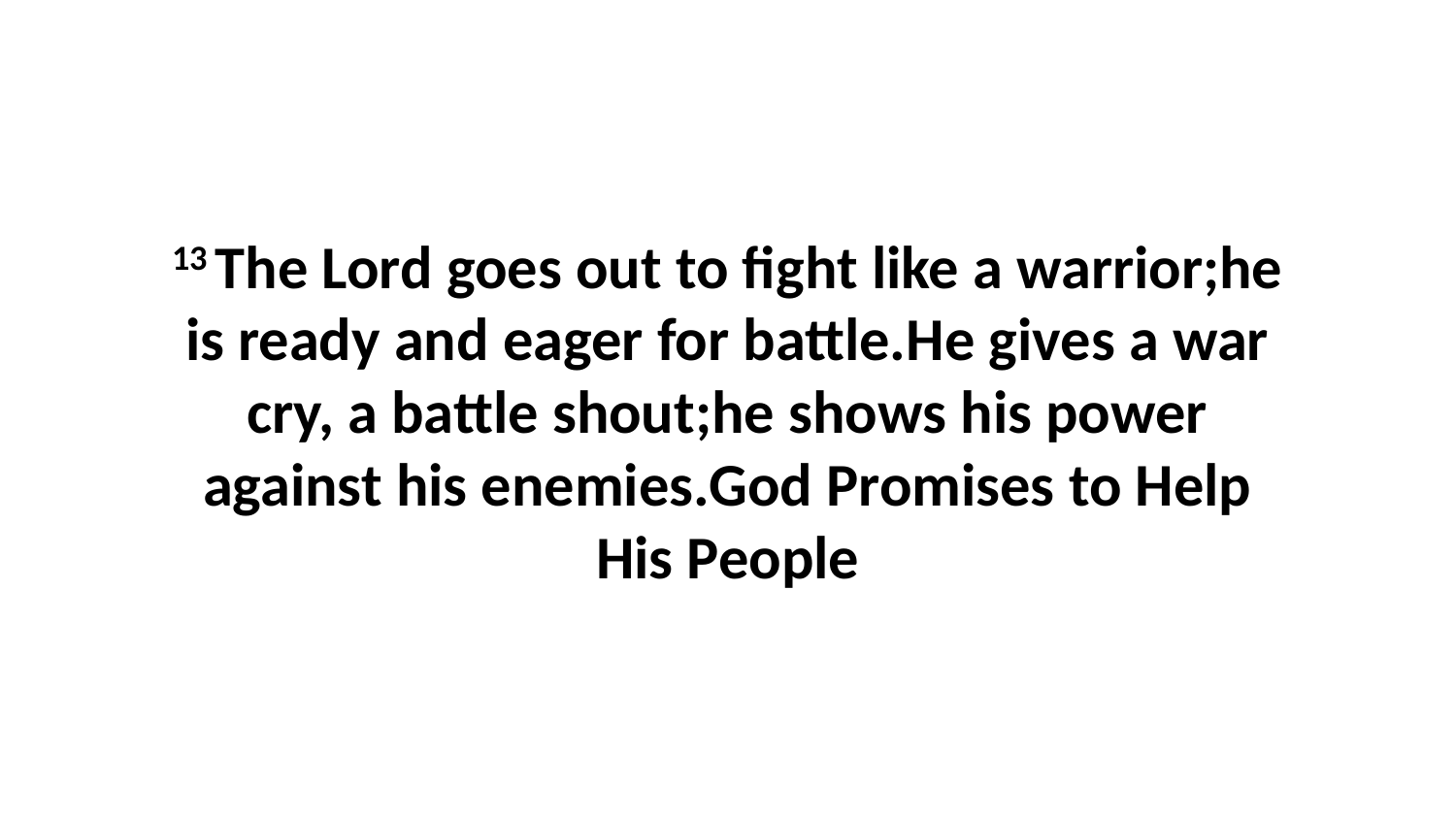

13 The Lord goes out to fight like a warrior;he is ready and eager for battle.He gives a war cry, a battle shout;he shows his power against his enemies.God Promises to Help His People